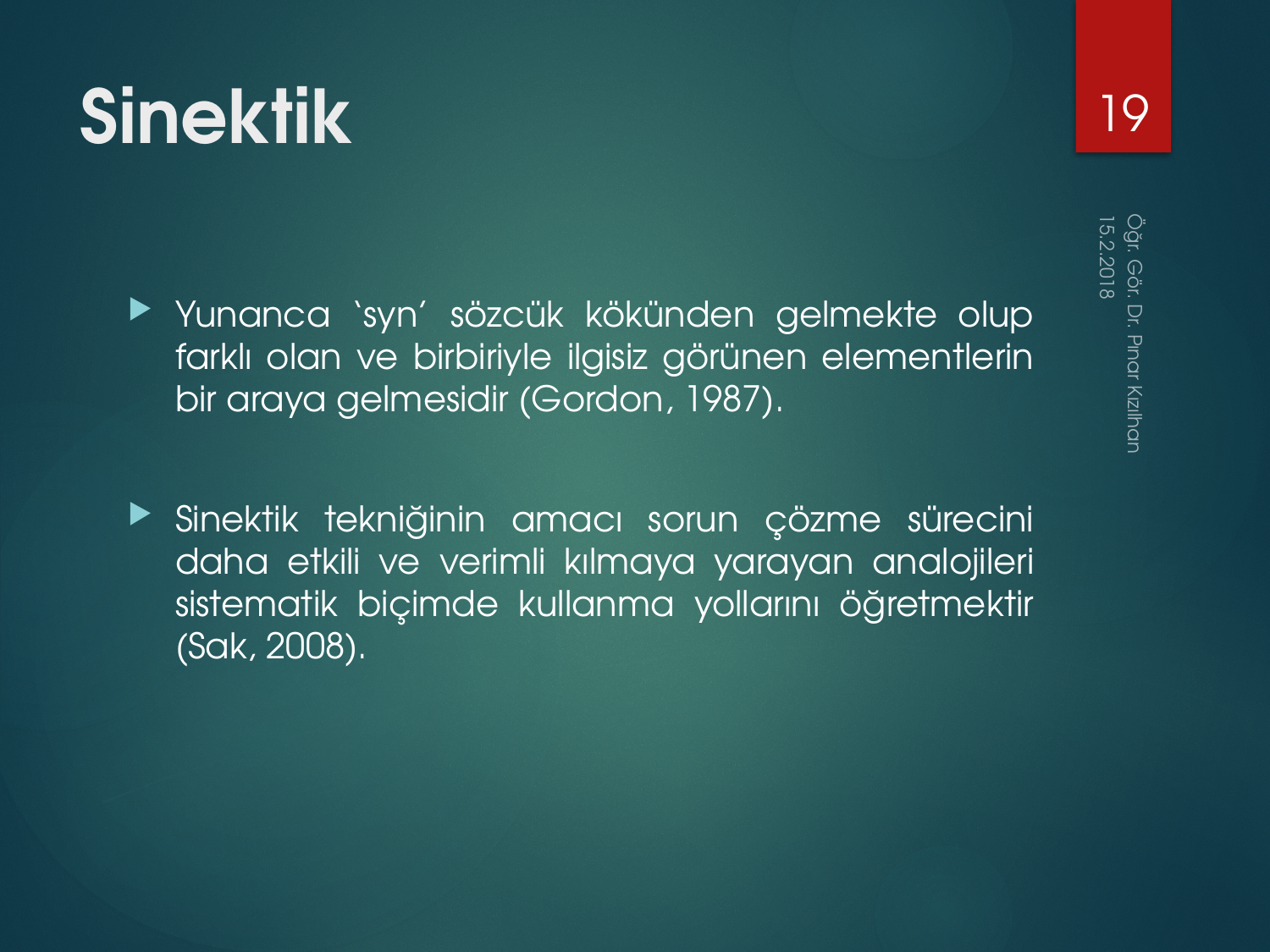

19
# Sinektik
15.2.2018
Yunanca ‘syn’ sözcük kökünden gelmekte olup farklı olan ve birbiriyle ilgisiz görünen elementlerin bir araya gelmesidir (Gordon, 1987).

Sinektik tekniğinin amacı sorun çözme sürecini daha etkili ve verimli kılmaya yarayan analojileri sistematik biçimde kullanma yollarını öğretmektir (Sak, 2008).

Öğr. Gör. Dr. Pınar Kızılhan